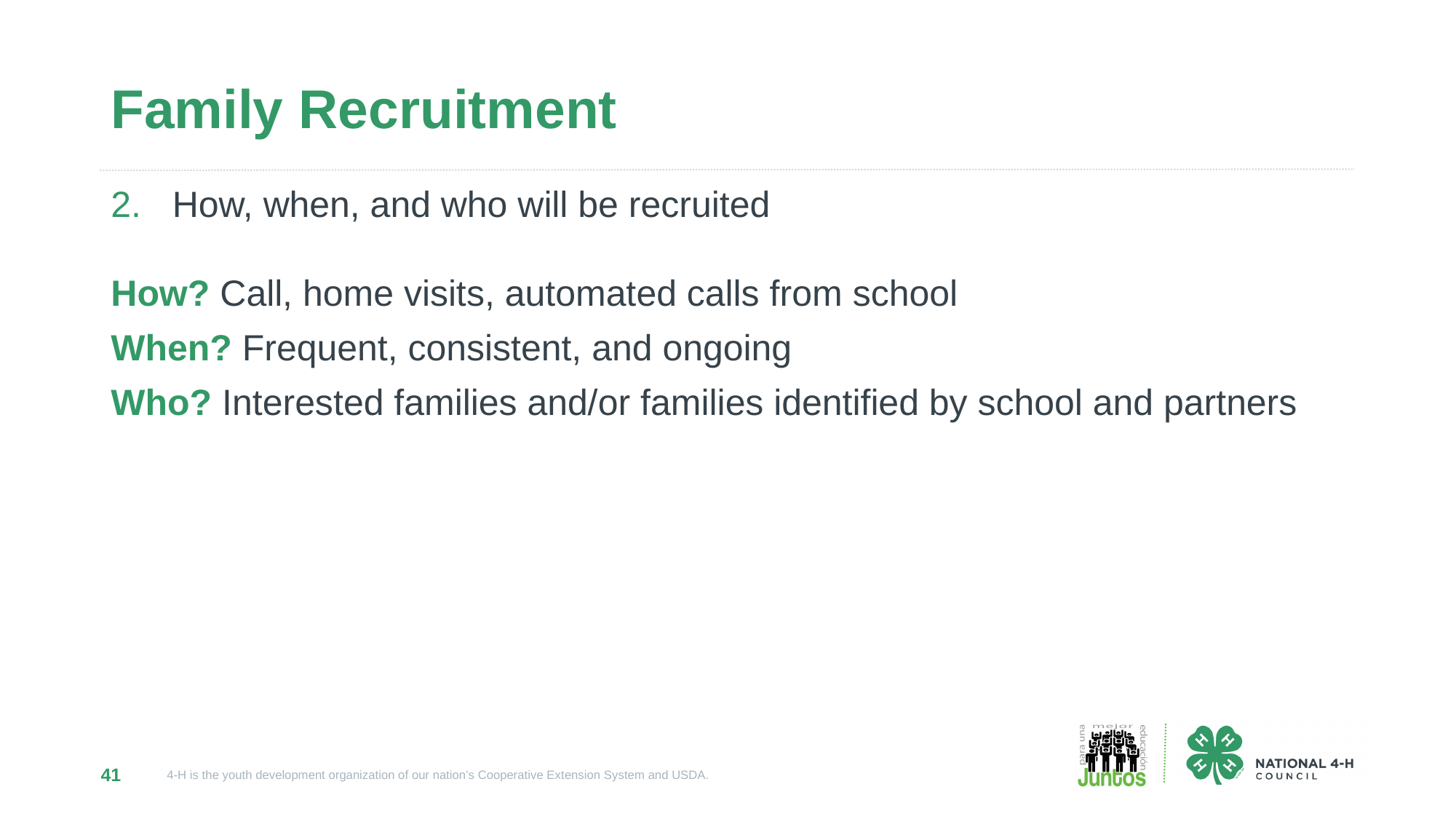

# Family Recruitment
How, when, and who will be recruited

How? Call, home visits, automated calls from school
When? Frequent, consistent, and ongoing
Who? Interested families and/or families identified by school and partners

41